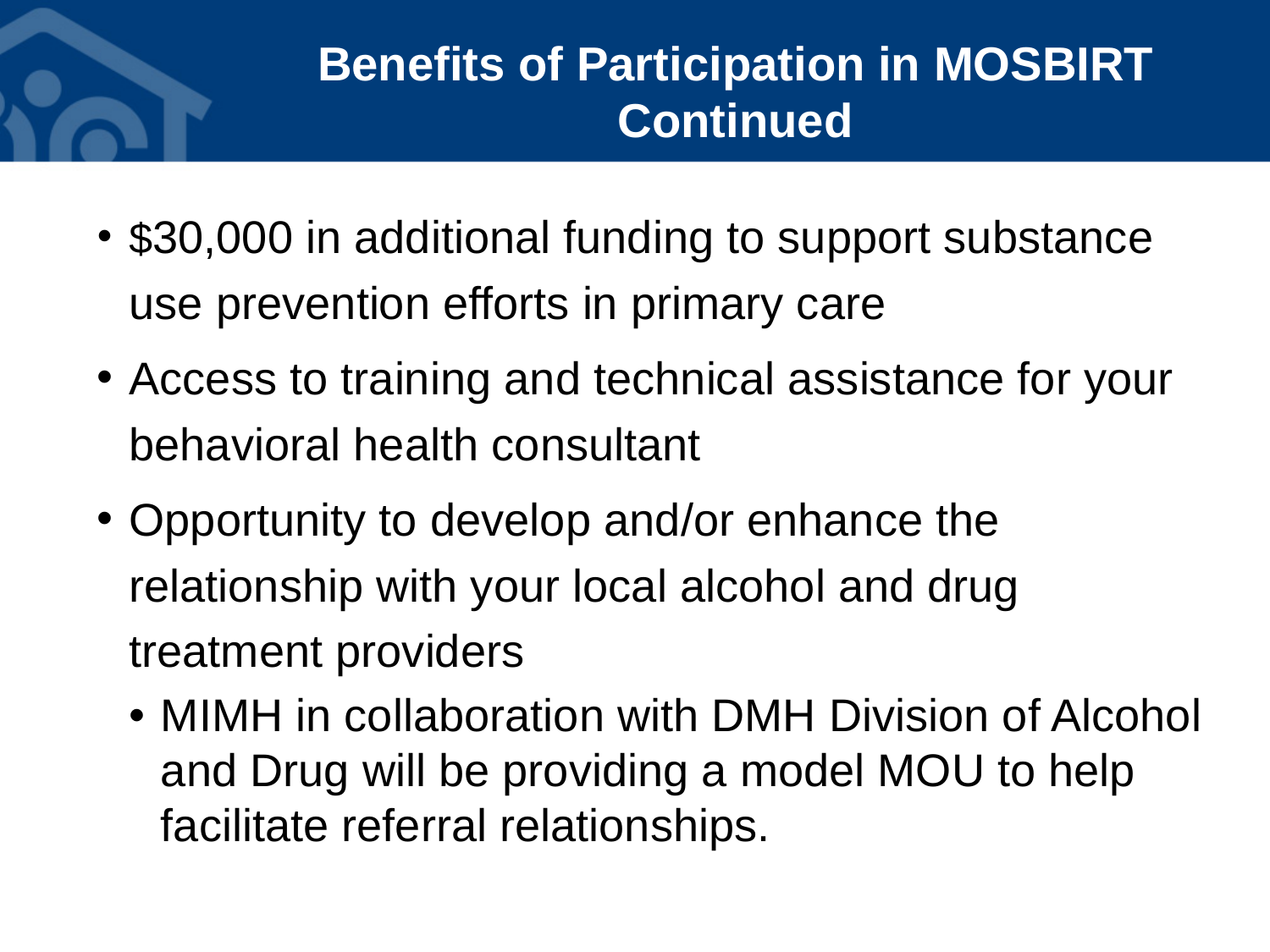

# Benefits of Participation in MOSBIRT Continued
$30,000 in additional funding to support substance use prevention efforts in primary care
Access to training and technical assistance for your behavioral health consultant
Opportunity to develop and/or enhance the relationship with your local alcohol and drug treatment providers
MIMH in collaboration with DMH Division of Alcohol and Drug will be providing a model MOU to help facilitate referral relationships.